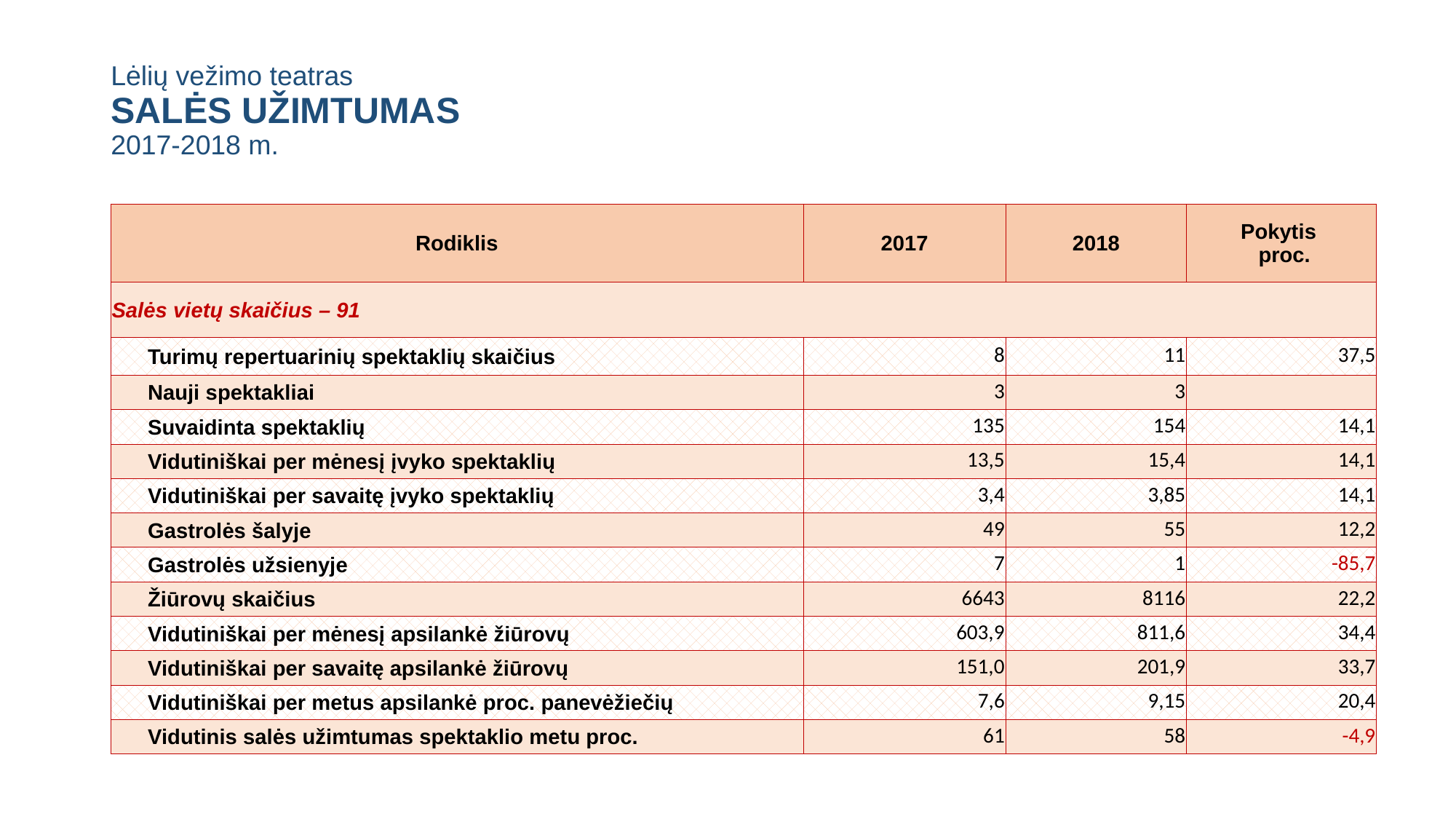

# Lėlių vežimo teatras SALĖS UŽIMTUMAS 2017-2018 m.
| Rodiklis | 2017 | 2018 | Pokytis proc. |
| --- | --- | --- | --- |
| Salės vietų skaičius – 91 |  |  |  |
| Turimų repertuarinių spektaklių skaičius | 8 | 11 | 37,5 |
| Nauji spektakliai | 3 | 3 |  |
| Suvaidinta spektaklių | 135 | 154 | 14,1 |
| Vidutiniškai per mėnesį įvyko spektaklių | 13,5 | 15,4 | 14,1 |
| Vidutiniškai per savaitę įvyko spektaklių | 3,4 | 3,85 | 14,1 |
| Gastrolės šalyje | 49 | 55 | 12,2 |
| Gastrolės užsienyje | 7 | 1 | -85,7 |
| Žiūrovų skaičius | 6643 | 8116 | 22,2 |
| Vidutiniškai per mėnesį apsilankė žiūrovų | 603,9 | 811,6 | 34,4 |
| Vidutiniškai per savaitę apsilankė žiūrovų | 151,0 | 201,9 | 33,7 |
| Vidutiniškai per metus apsilankė proc. panevėžiečių | 7,6 | 9,15 | 20,4 |
| Vidutinis salės užimtumas spektaklio metu proc. | 61 | 58 | -4,9 |